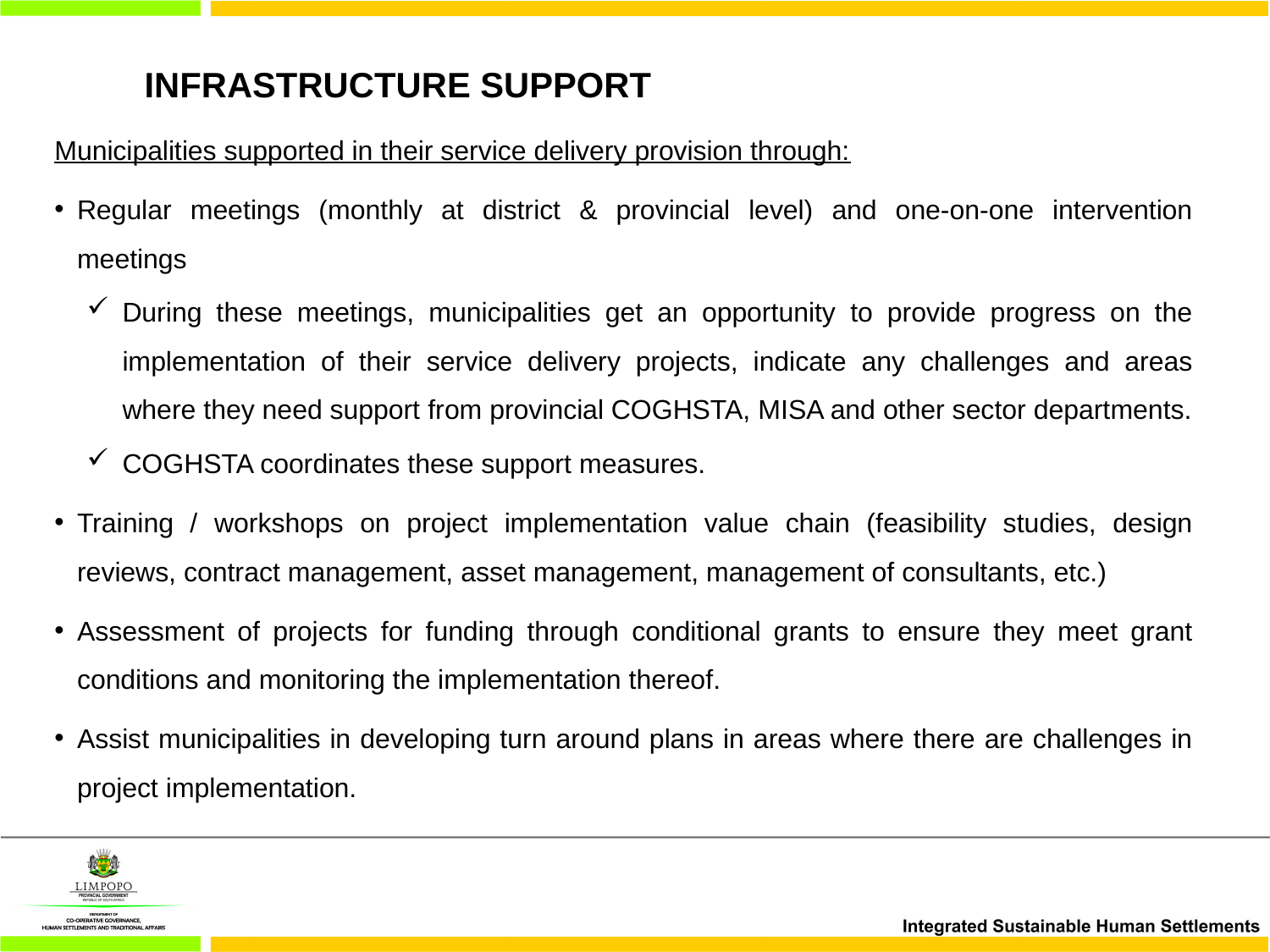

# INFRASTRUCTURE SUPPORT
Municipalities supported in their service delivery provision through:
Regular meetings (monthly at district & provincial level) and one-on-one intervention meetings
During these meetings, municipalities get an opportunity to provide progress on the implementation of their service delivery projects, indicate any challenges and areas where they need support from provincial COGHSTA, MISA and other sector departments.
COGHSTA coordinates these support measures.
Training / workshops on project implementation value chain (feasibility studies, design reviews, contract management, asset management, management of consultants, etc.)
Assessment of projects for funding through conditional grants to ensure they meet grant conditions and monitoring the implementation thereof.
Assist municipalities in developing turn around plans in areas where there are challenges in project implementation.